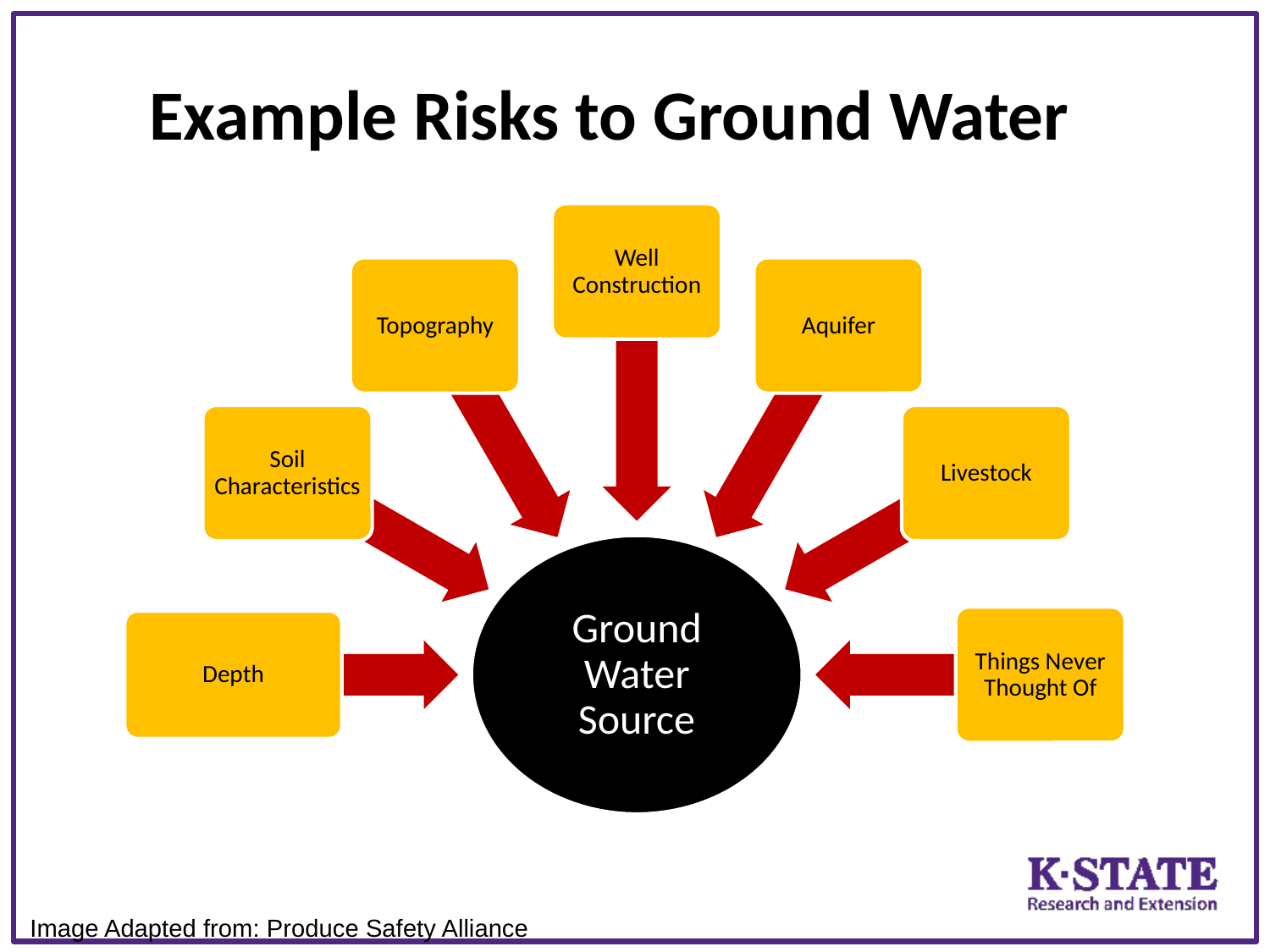

Example Risks to Ground Water

Well Construction

Topography
Aquifer

Soil Characteristics
Livestock

Ground Water Source

Things Never Thought Of
Depth

Image Adapted from: Produce Safety Alliance